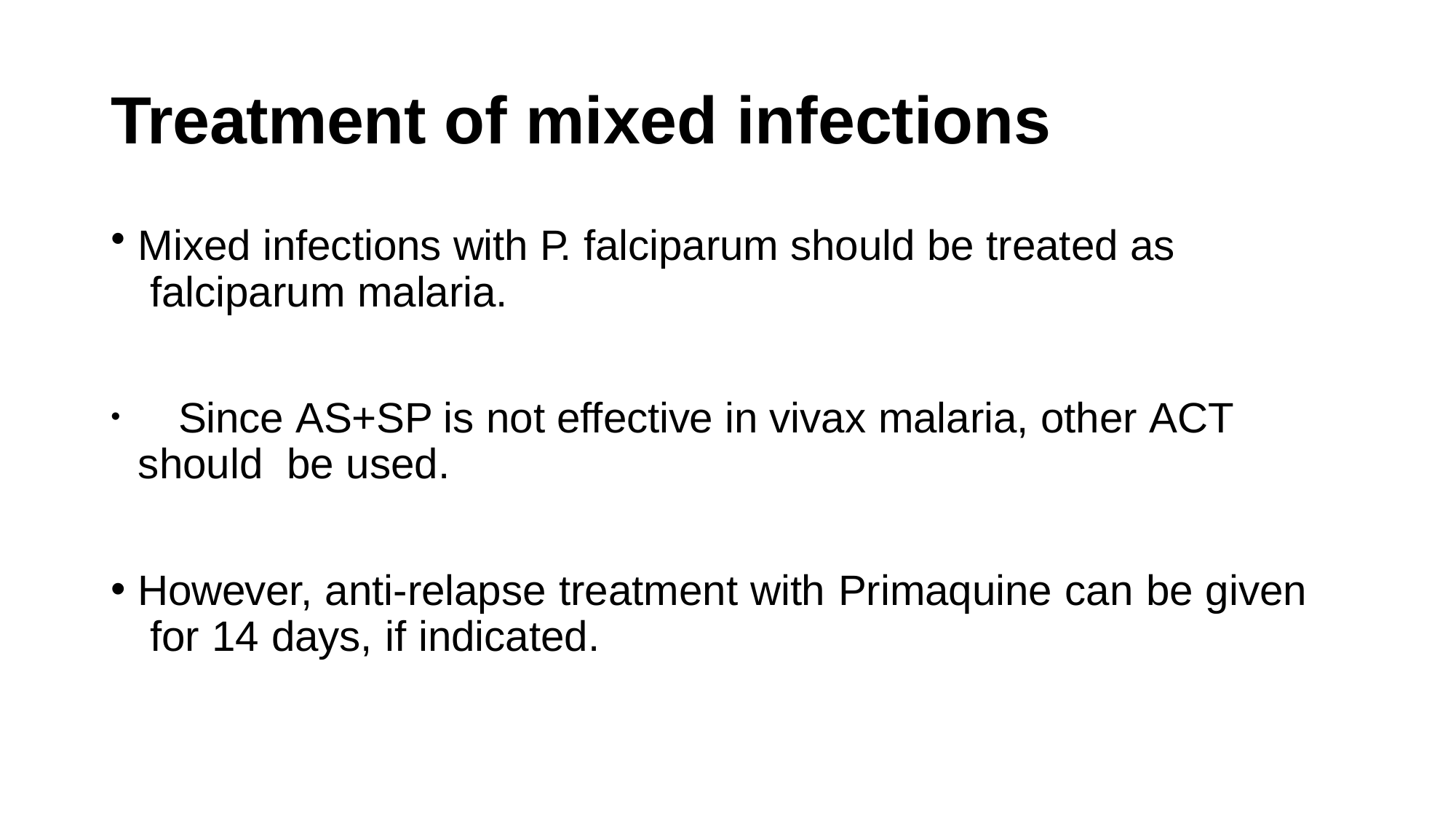

# Treatment of mixed infections
Mixed infections with P. falciparum should be treated as  falciparum malaria.

	Since AS+SP is not effective in vivax malaria, other ACT should  be used.

However, anti-relapse treatment with Primaquine can be given  for 14 days, if indicated.